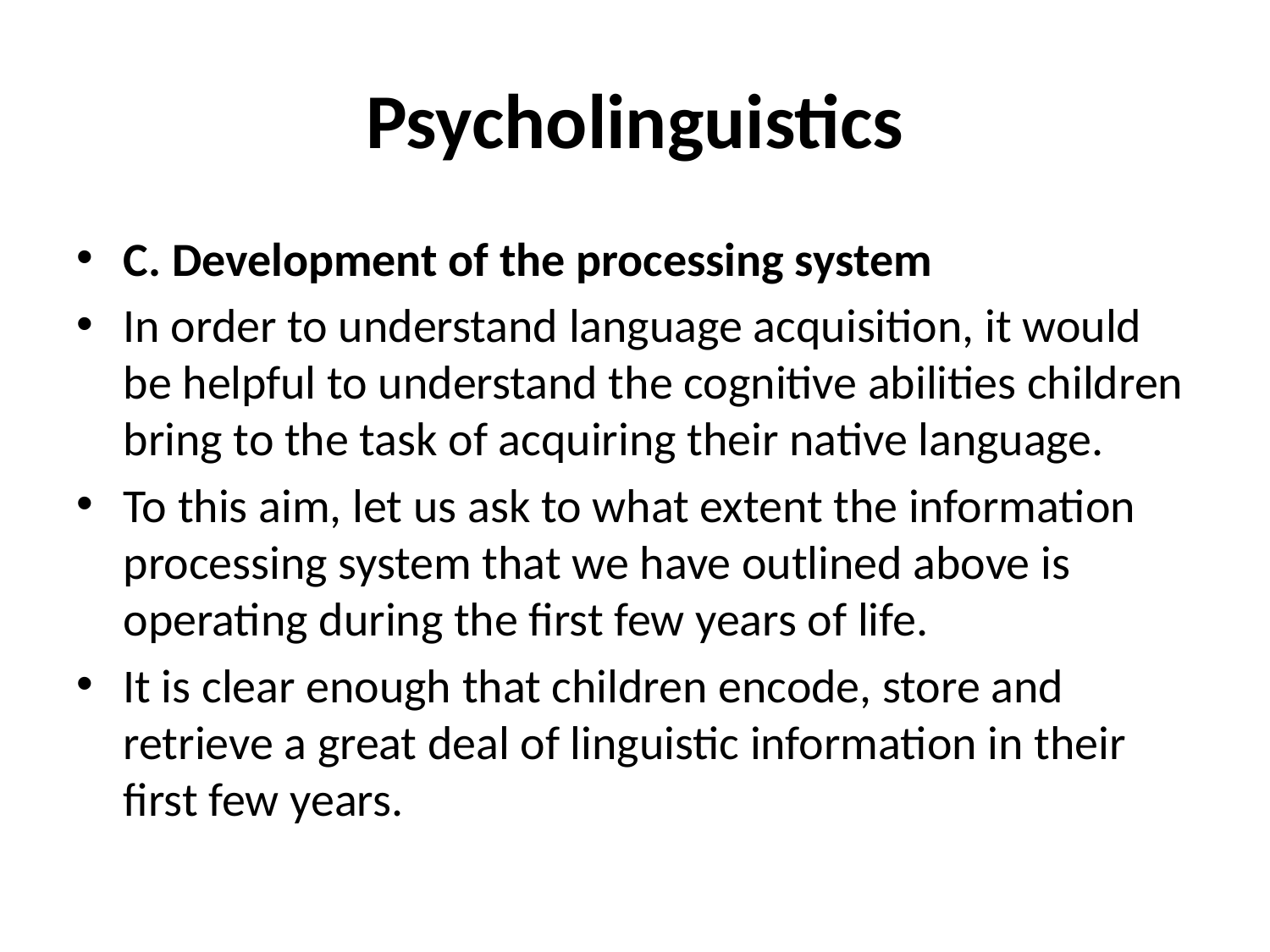

# Psycholinguistics
C. Development of the processing system
In order to understand language acquisition, it would be helpful to understand the cognitive abilities children bring to the task of acquiring their native language.
To this aim, let us ask to what extent the information processing system that we have outlined above is operating during the first few years of life.
It is clear enough that children encode, store and retrieve a great deal of linguistic information in their first few years.